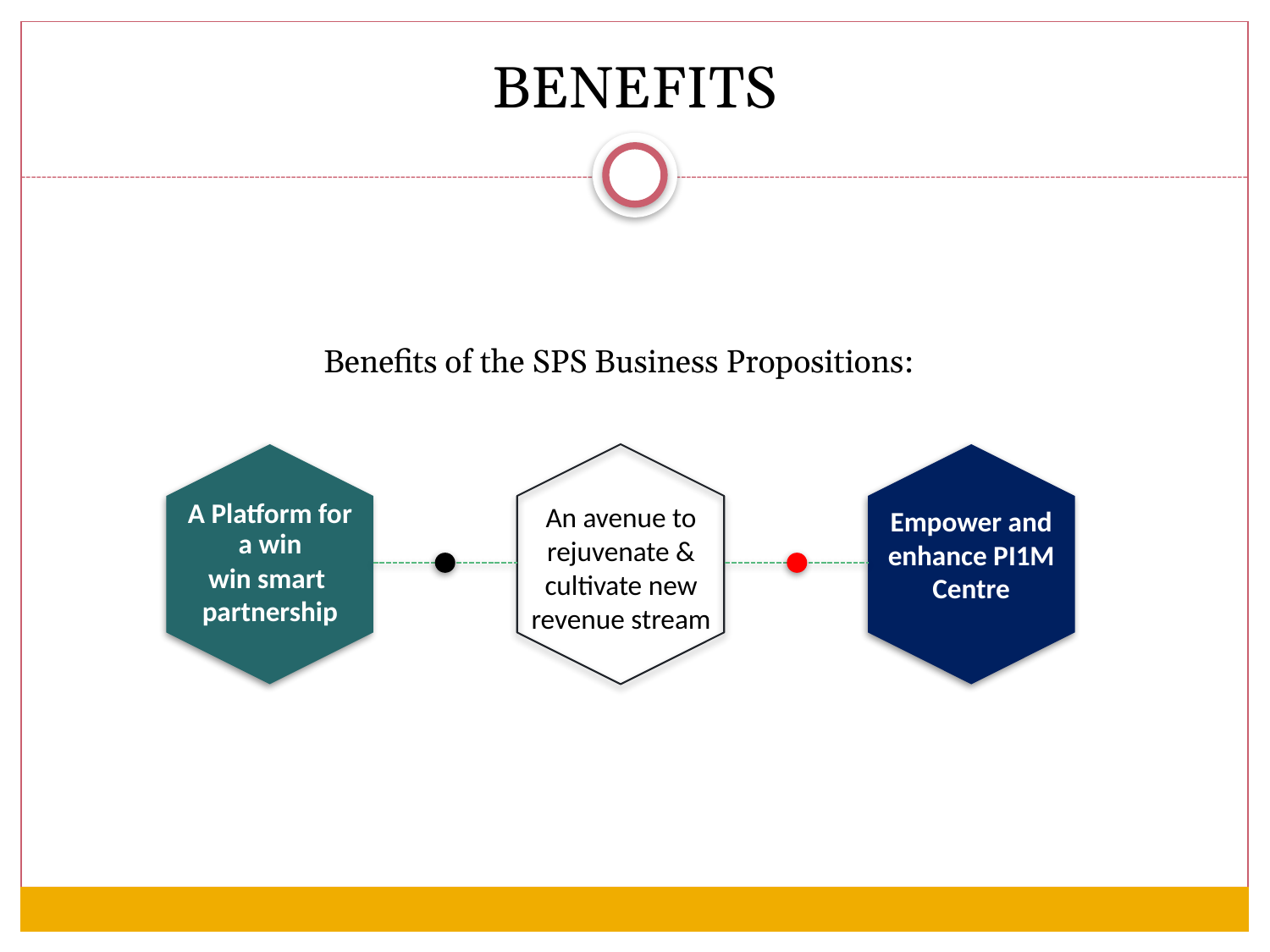

# BENEFITS
Benefits of the SPS Business Propositions:

A Platform for a win
win smart
partnership

An avenue to rejuvenate & cultivate new revenue stream
Empower and enhance PI1M Centre